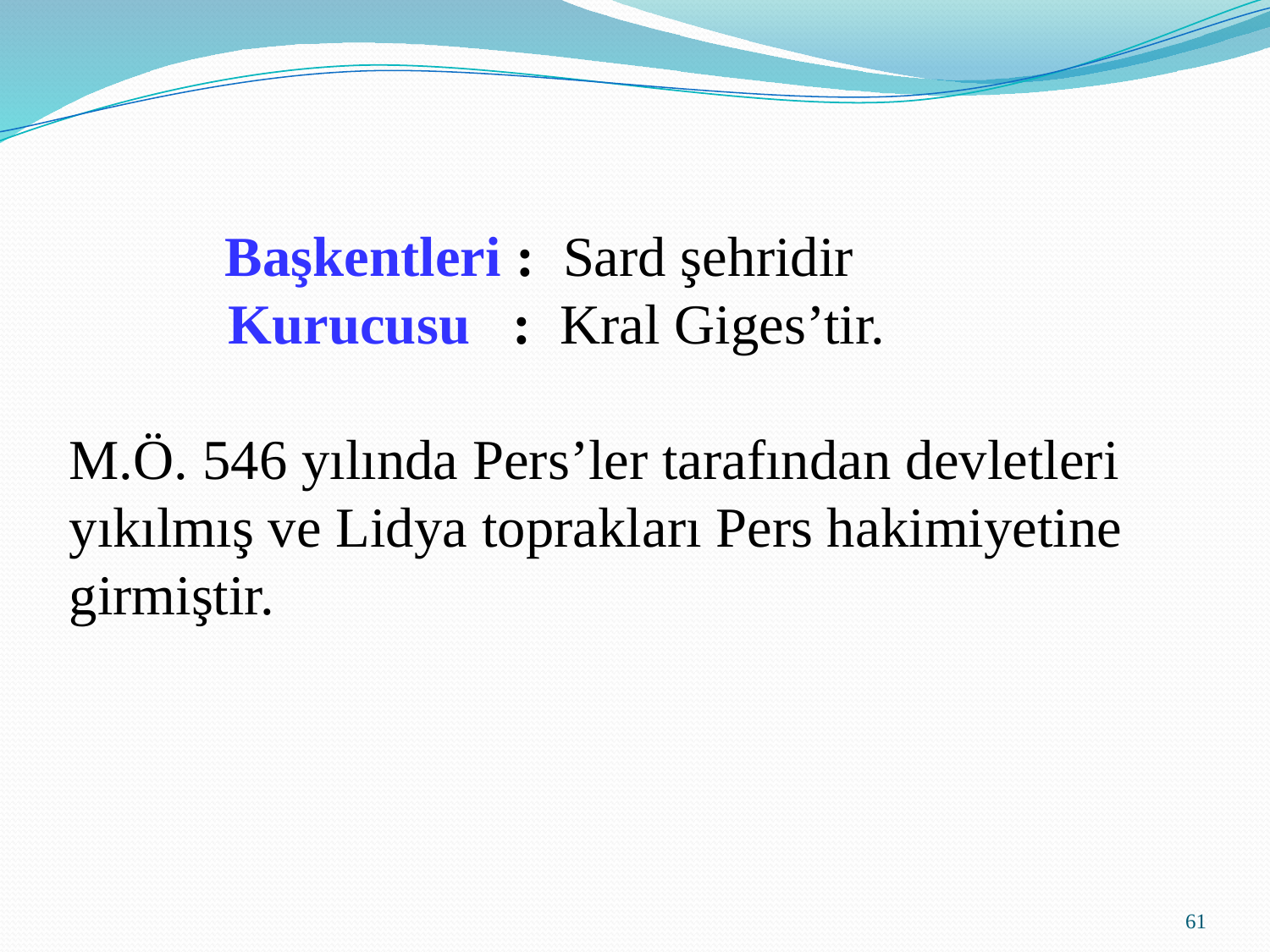

Başkentleri :  Sard şehridir
	  Kurucusu   :  Kral Giges’tir.

M.Ö. 546 yılında Pers’ler tarafından devletleri
yıkılmış ve Lidya toprakları Pers hakimiyetine
girmiştir.
61